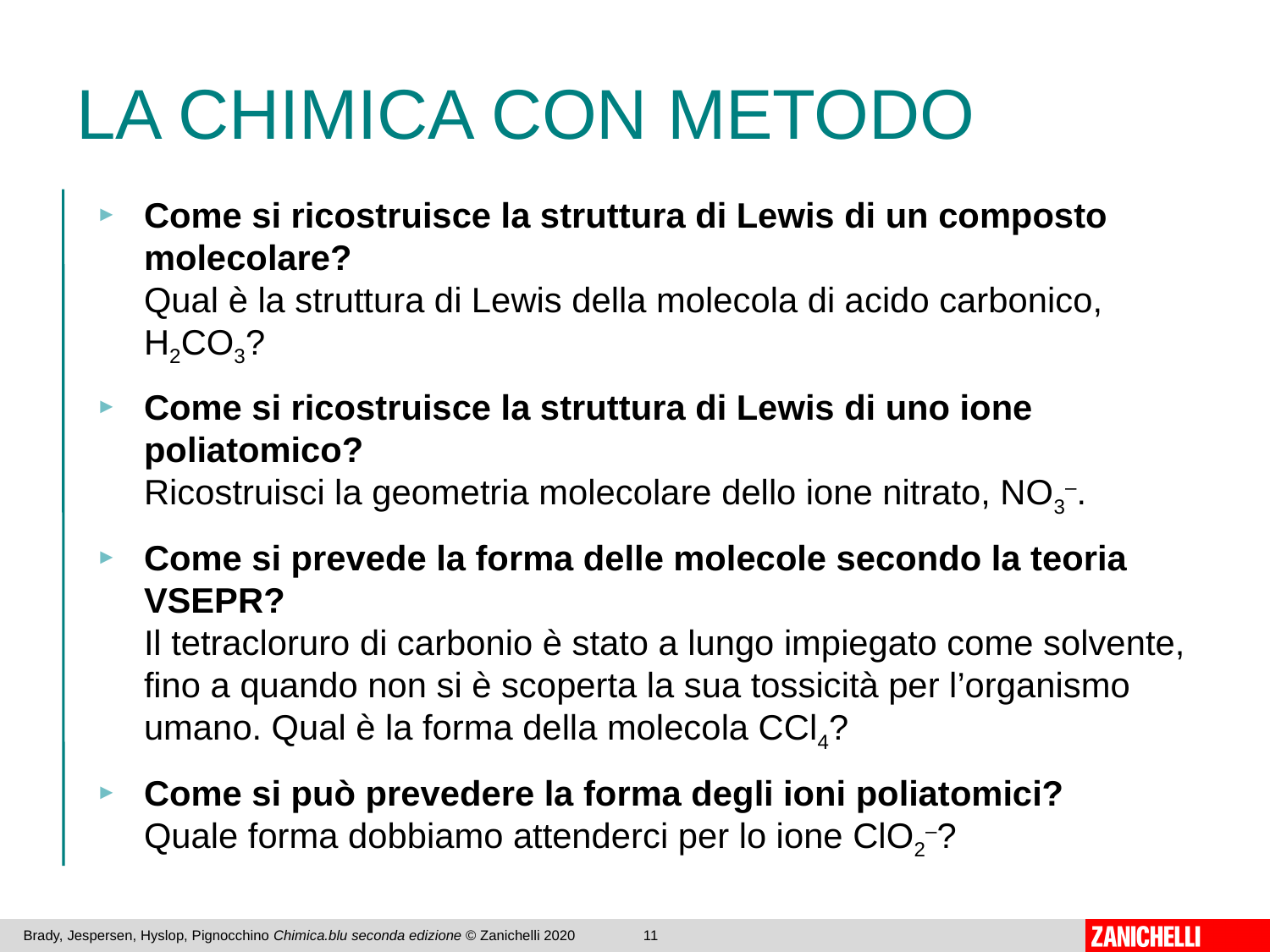

# LA CHIMICA CON METODO
Come si ricostruisce la struttura di Lewis di un composto molecolare?
Qual è la struttura di Lewis della molecola di acido carbonico, H2CO3?
Come si ricostruisce la struttura di Lewis di uno ione poliatomico?
Ricostruisci la geometria molecolare dello ione nitrato, NO3–.
Come si prevede la forma delle molecole secondo la teoria VSEPR?
Il tetracloruro di carbonio è stato a lungo impiegato come solvente, fino a quando non si è scoperta la sua tossicità per l’organismo umano. Qual è la forma della molecola CCl4?
Come si può prevedere la forma degli ioni poliatomici?
Quale forma dobbiamo attenderci per lo ione ClO2–?
Brady, Jespersen, Hyslop, Pignocchino Chimica.blu seconda edizione © Zanichelli 2020